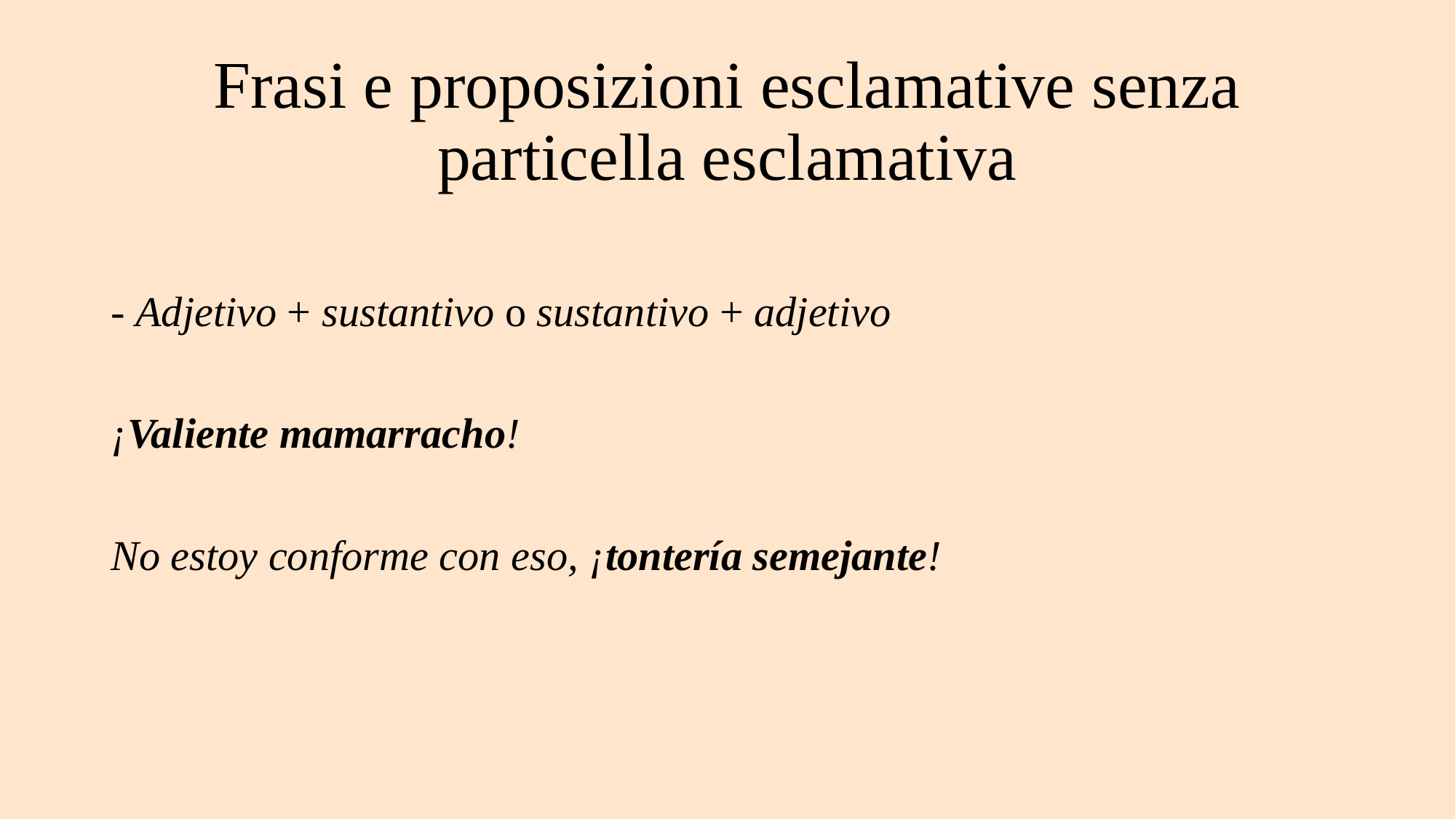

# Frasi e proposizioni esclamative senza particella esclamativa

- Adjetivo + sustantivo o sustantivo + adjetivo

¡Valiente mamarracho!

No estoy conforme con eso, ¡tontería semejante!